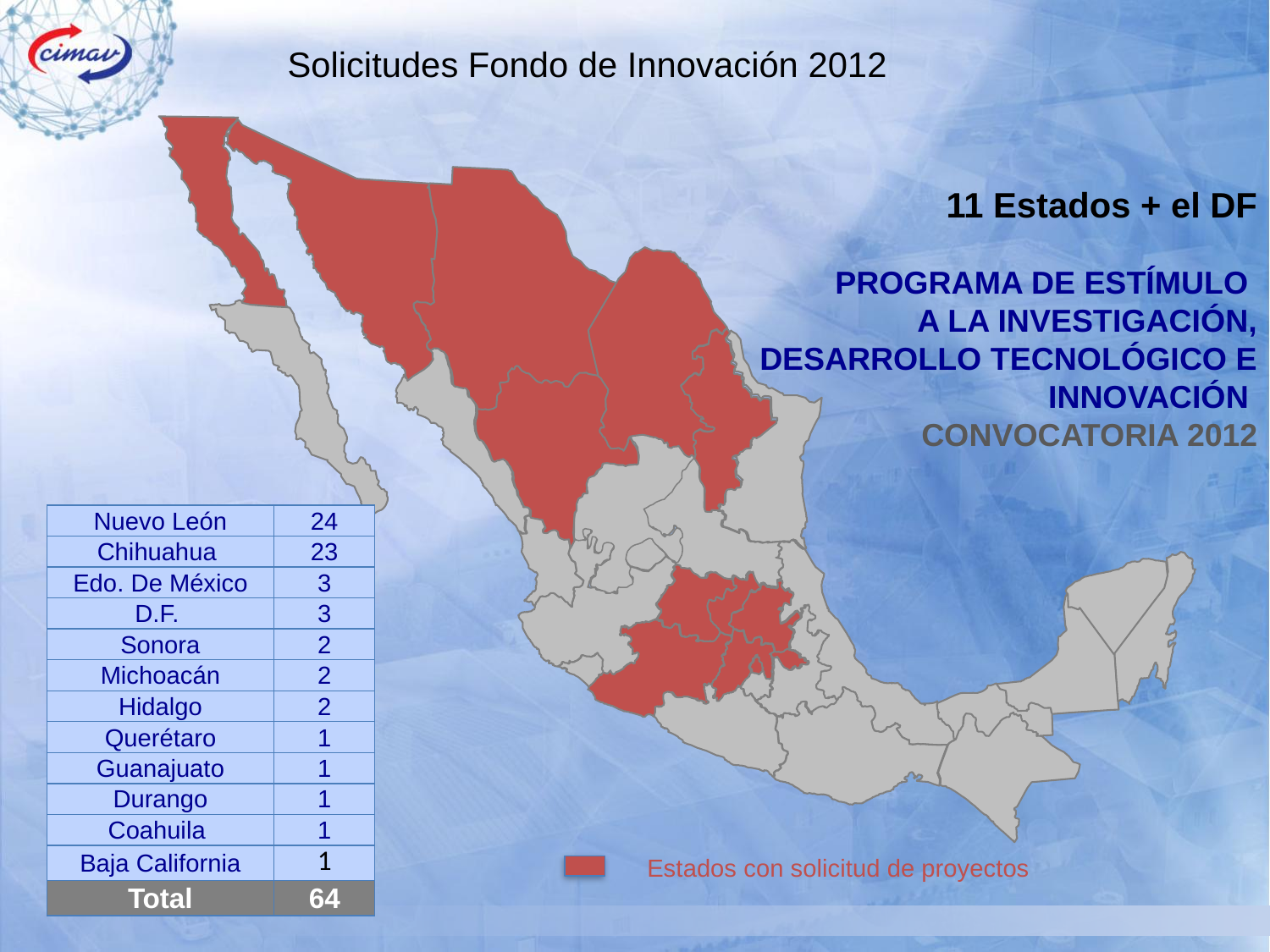

Solicitudes Fondo de Innovación 2012

11 Estados + el DF

PROGRAMA DE ESTÍMULO
A LA INVESTIGACIÓN,
DESARROLLO TECNOLÓGICO E INNOVACIÓN
CONVOCATORIA 2012

| Nuevo León | 24 |
| --- | --- |
| Chihuahua | 23 |
| Edo. De México | 3 |
| D.F. | 3 |
| Sonora | 2 |
| Michoacán | 2 |
| Hidalgo | 2 |
| Querétaro | 1 |
| Guanajuato | 1 |
| Durango | 1 |
| Coahuila | 1 |
| Baja California | 1 |
| Total | 64 |

Estados con solicitud de proyectos